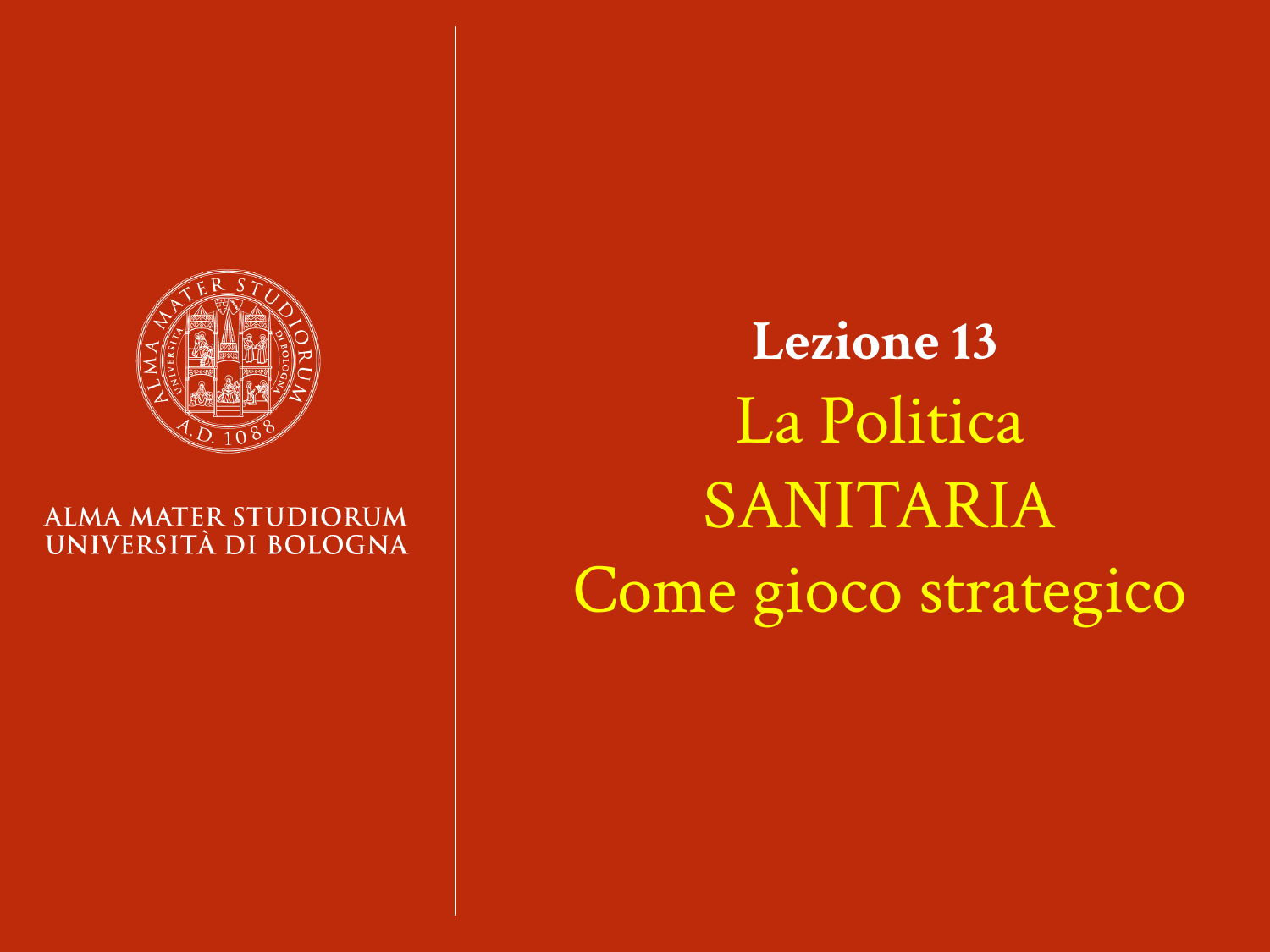

Lezione 13

La Politica
SANITARIA
Come gioco strategico